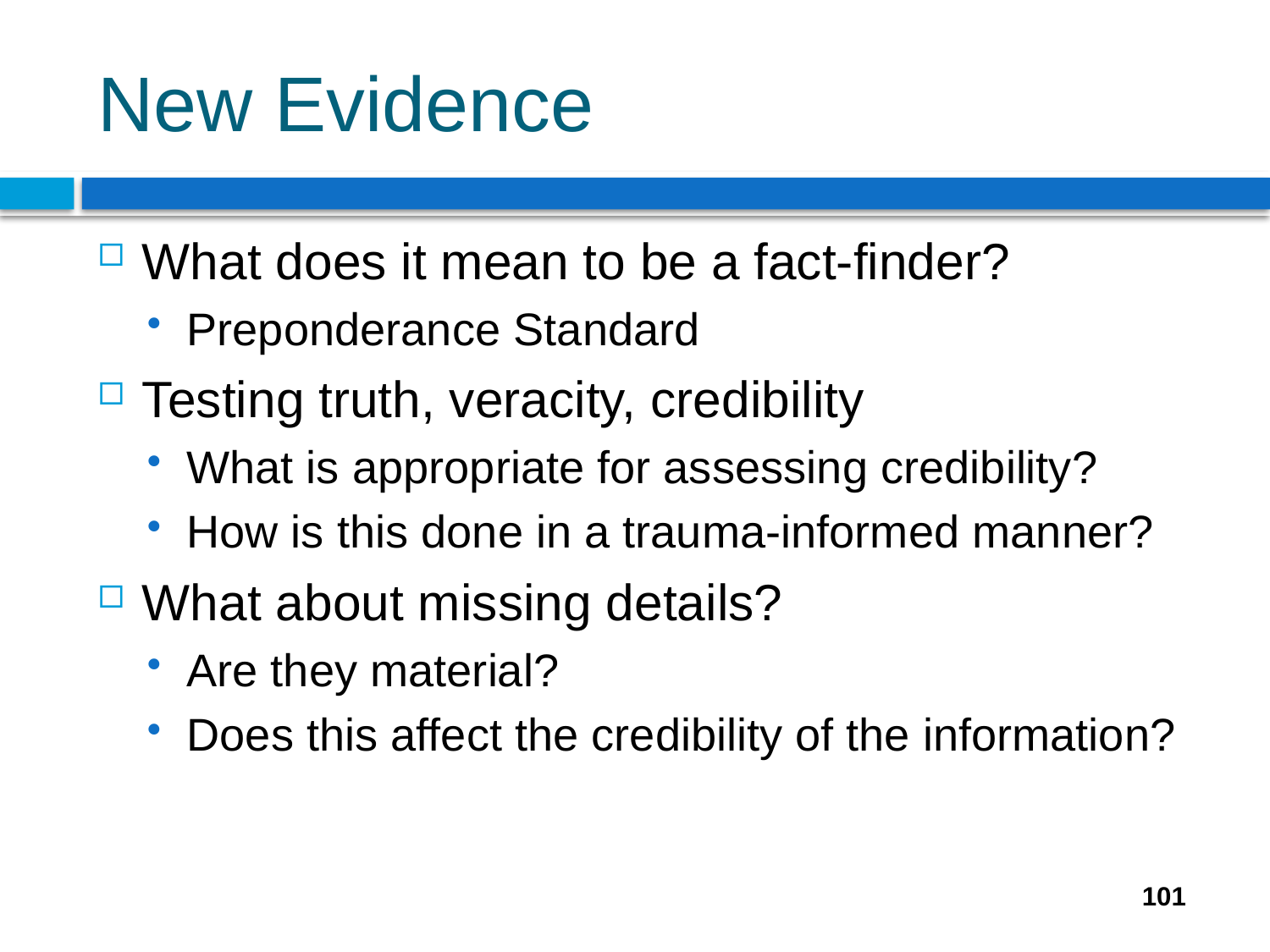

# New Evidence
What does it mean to be a fact-finder?
Preponderance Standard
Testing truth, veracity, credibility
What is appropriate for assessing credibility?
How is this done in a trauma-informed manner?
What about missing details?
Are they material?
Does this affect the credibility of the information?

101